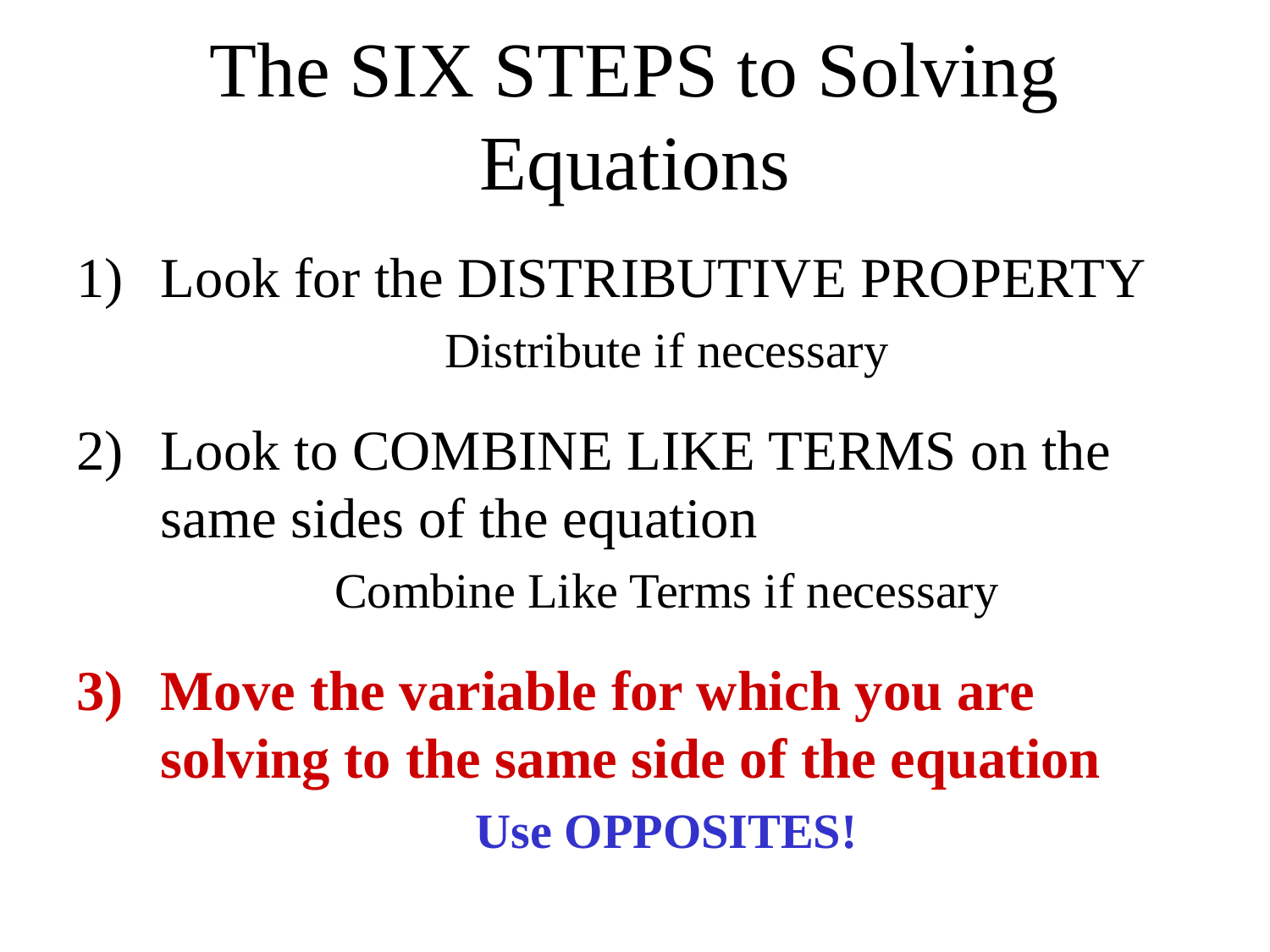

# The SIX STEPS to Solving Equations
Look for the DISTRIBUTIVE PROPERTY
Distribute if necessary

Look to COMBINE LIKE TERMS on the same sides of the equation
Combine Like Terms if necessary

Move the variable for which you are solving to the same side of the equation
Use OPPOSITES!